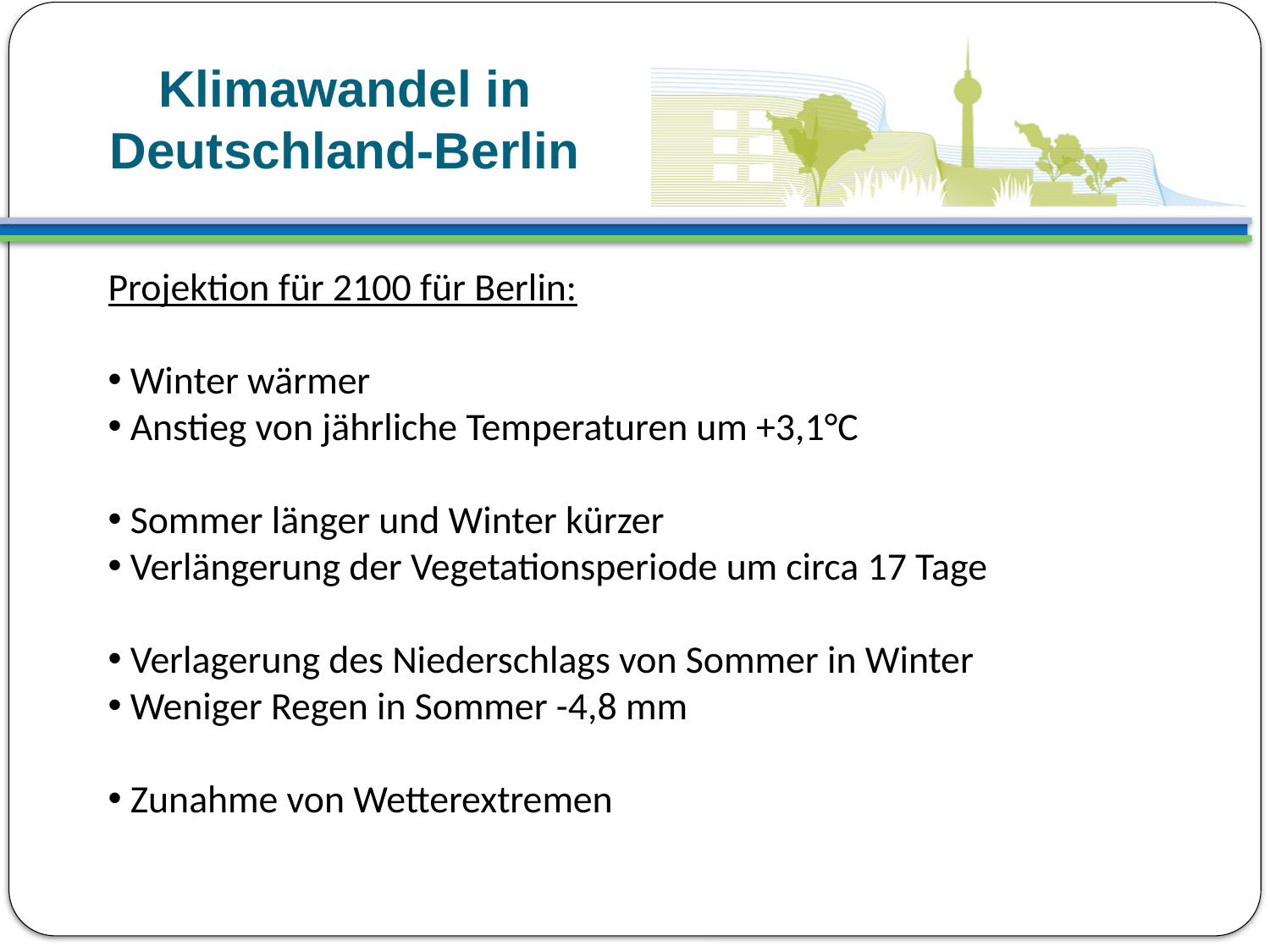

# Klimawandel in Deutschland-Berlin
Projektion für 2100 für Berlin:

 Winter wärmer
 Anstieg von jährliche Temperaturen um +3,1°C

 Sommer länger und Winter kürzer
 Verlängerung der Vegetationsperiode um circa 17 Tage

 Verlagerung des Niederschlags von Sommer in Winter
 Weniger Regen in Sommer -4,8 mm

 Zunahme von Wetterextremen